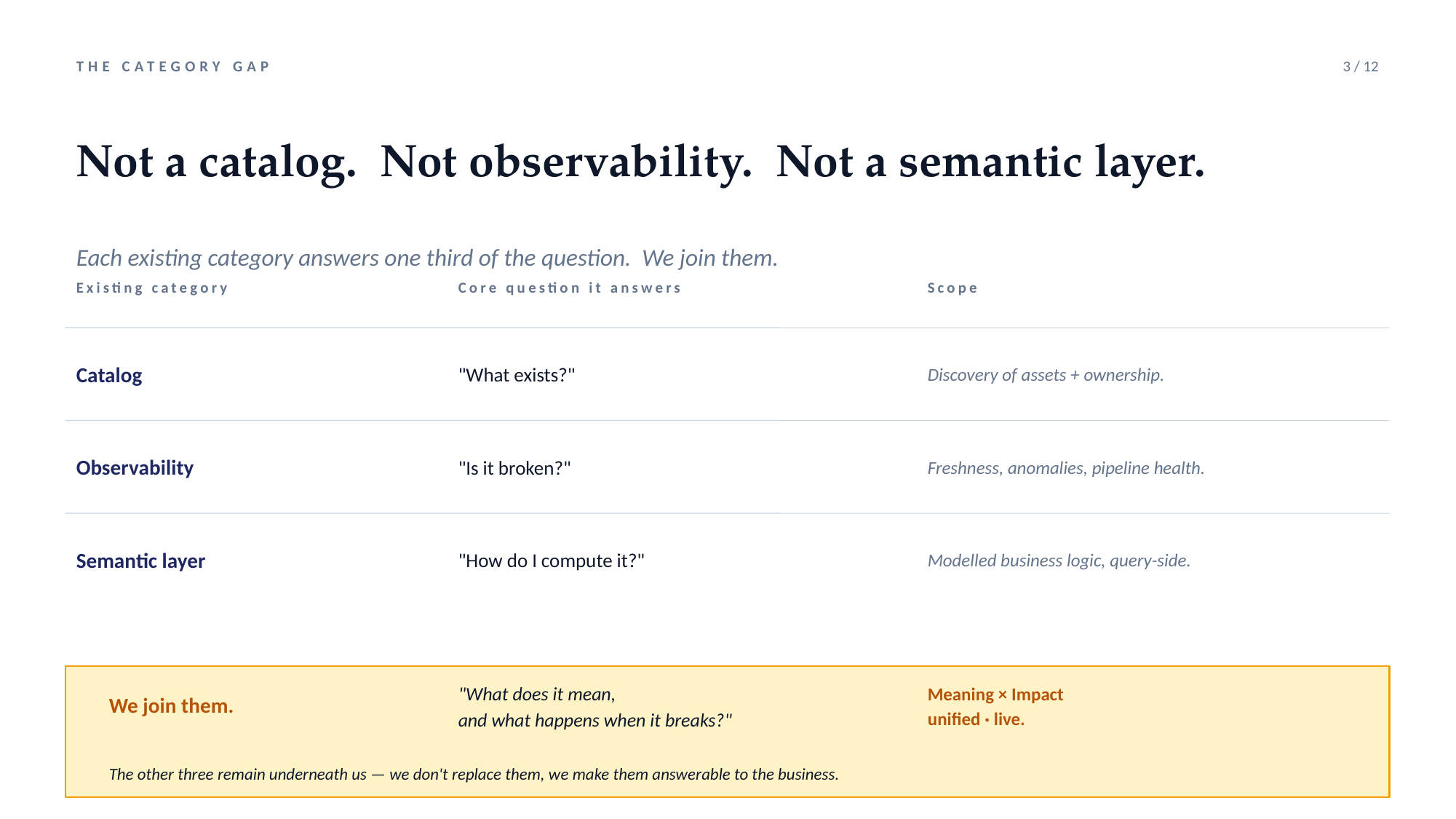

THE CATEGORY GAP
3 / 12
Not a catalog.  Not observability.  Not a semantic layer.
Each existing category answers one third of the question.  We join them.
Existing category
Core question it answers
Scope

Catalog
"What exists?"
Discovery of assets + ownership.

Observability
"Is it broken?"
Freshness, anomalies, pipeline health.

Semantic layer
"How do I compute it?"
Modelled business logic, query-side.

We join them.
"What does it mean,
and what happens when it breaks?"
Meaning × Impact
unified · live.
The other three remain underneath us — we don't replace them, we make them answerable to the business.